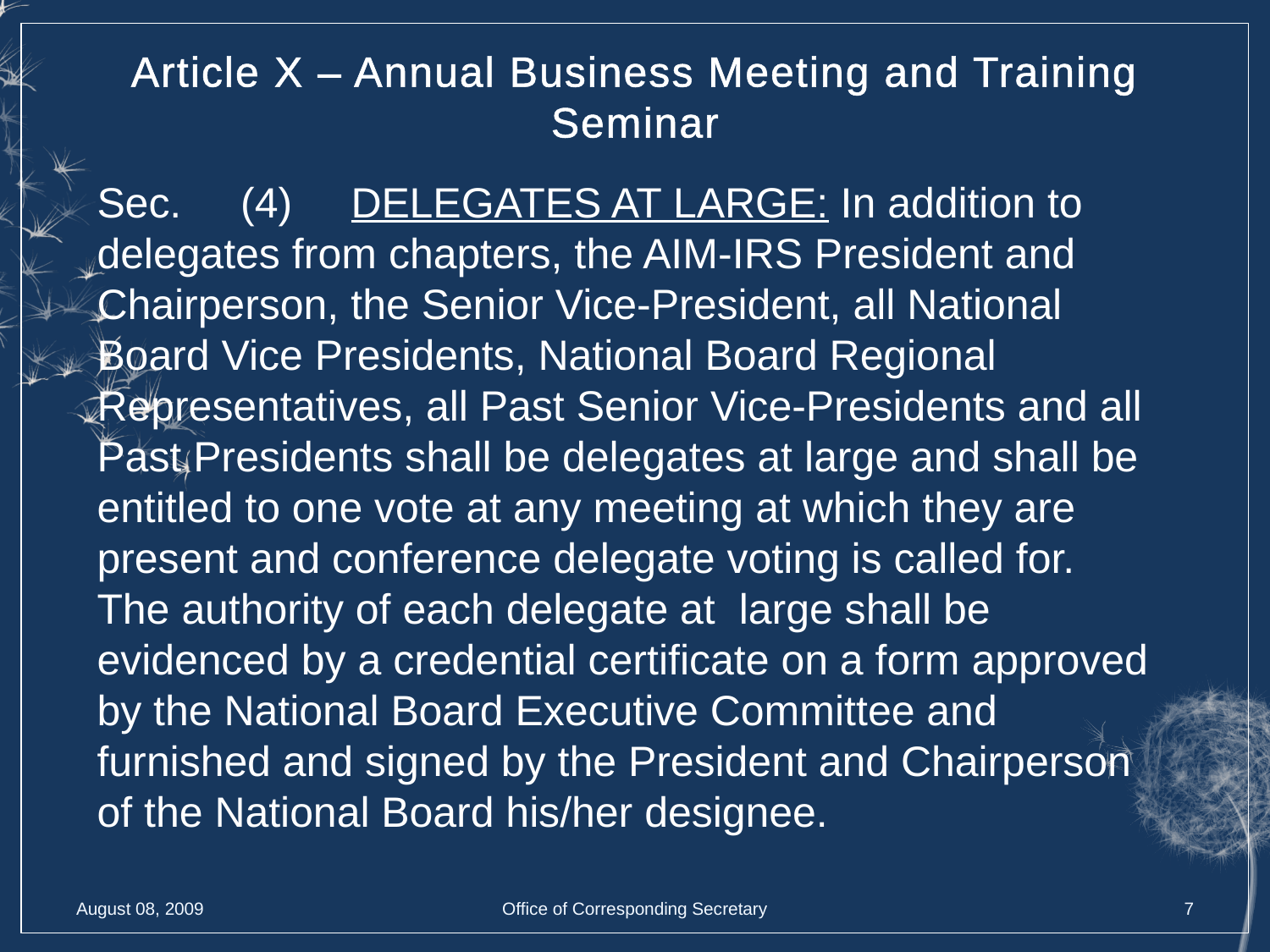

# Article X – Annual Business Meeting and Training Seminar

Sec.     (4)	DELEGATES AT LARGE: In addition to delegates from chapters, the AIM-IRS President and Chairperson, the Senior Vice-President, all National Board Vice Presidents, National Board Regional Representatives, all Past Senior Vice-Presidents and all Past Presidents shall be delegates at large and shall be entitled to one vote at any meeting at which they are present and conference delegate voting is called for.  The authority of each delegate at  large shall be evidenced by a credential certificate on a form approved by the National Board Executive Committee and furnished and signed by the President and Chairperson of the National Board his/her designee.
August 08, 2009
Office of Corresponding Secretary
7